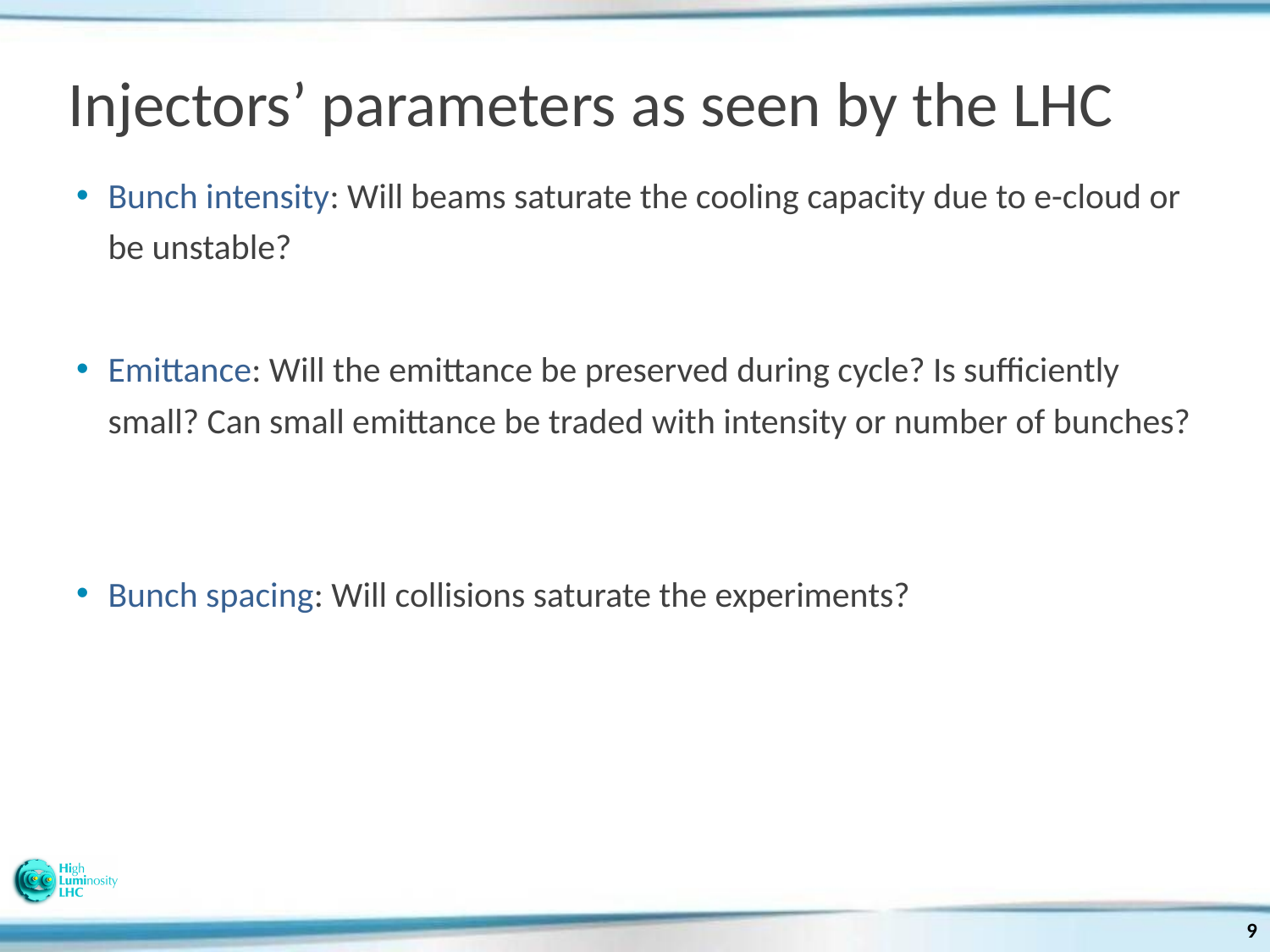

# Injectors’ parameters as seen by the LHC
Bunch intensity: Will beams saturate the cooling capacity due to e-cloud or  be unstable?

Emittance: Will the emittance be preserved during cycle? Is sufficiently small? Can small emittance be traded with intensity or number of bunches?

Bunch spacing: Will collisions saturate the experiments?

9